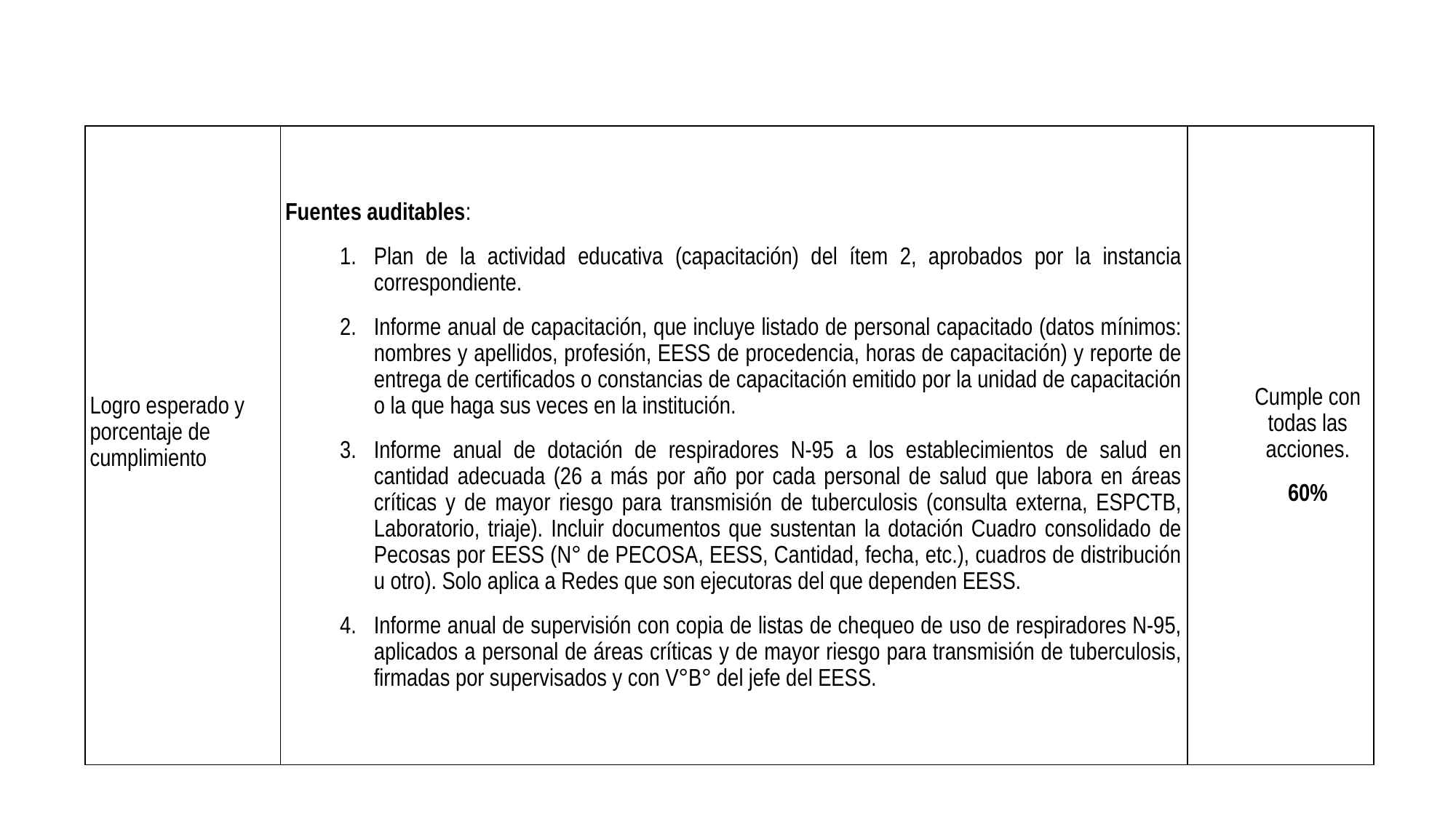

| Logro esperado y porcentaje de cumplimiento | Fuentes auditables: Plan de la actividad educativa (capacitación) del ítem 2, aprobados por la instancia correspondiente. Informe anual de capacitación, que incluye listado de personal capacitado (datos mínimos: nombres y apellidos, profesión, EESS de procedencia, horas de capacitación) y reporte de entrega de certificados o constancias de capacitación emitido por la unidad de capacitación o la que haga sus veces en la institución. Informe anual de dotación de respiradores N-95 a los establecimientos de salud en cantidad adecuada (26 a más por año por cada personal de salud que labora en áreas críticas y de mayor riesgo para transmisión de tuberculosis (consulta externa, ESPCTB, Laboratorio, triaje). Incluir documentos que sustentan la dotación Cuadro consolidado de Pecosas por EESS (N° de PECOSA, EESS, Cantidad, fecha, etc.), cuadros de distribución u otro). Solo aplica a Redes que son ejecutoras del que dependen EESS. Informe anual de supervisión con copia de listas de chequeo de uso de respiradores N-95, aplicados a personal de áreas críticas y de mayor riesgo para transmisión de tuberculosis, firmadas por supervisados y con V°B° del jefe del EESS. | Cumple con todas las acciones. 60% |
| --- | --- | --- |